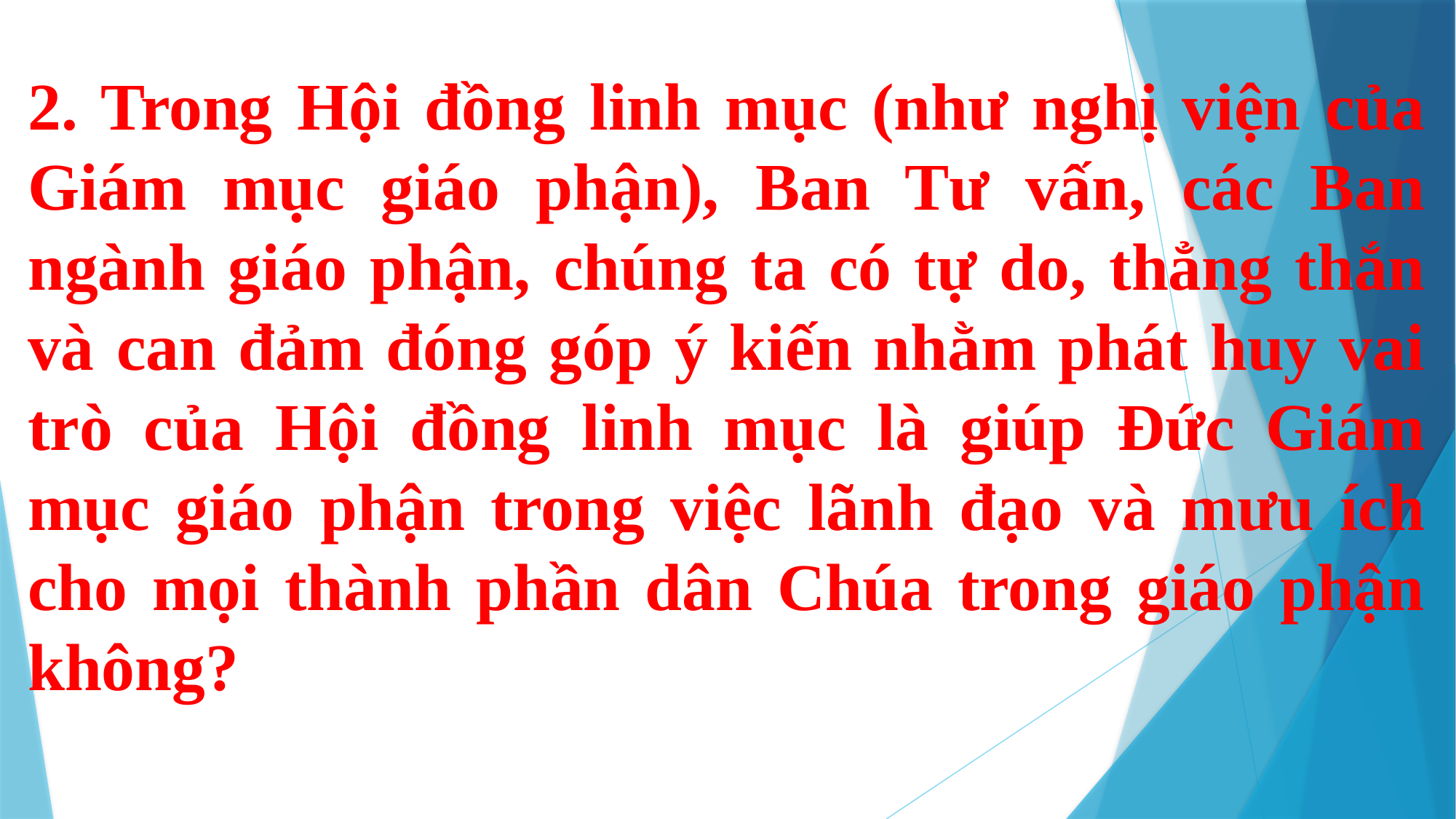

2. Trong Hội đồng linh mục (như nghị viện của Giám mục giáo phận), Ban Tư vấn, các Ban ngành giáo phận, chúng ta có tự do, thẳng thắn và can đảm đóng góp ý kiến nhằm phát huy vai trò của Hội đồng linh mục là giúp Đức Giám mục giáo phận trong việc lãnh đạo và mưu ích cho mọi thành phần dân Chúa trong giáo phận không?